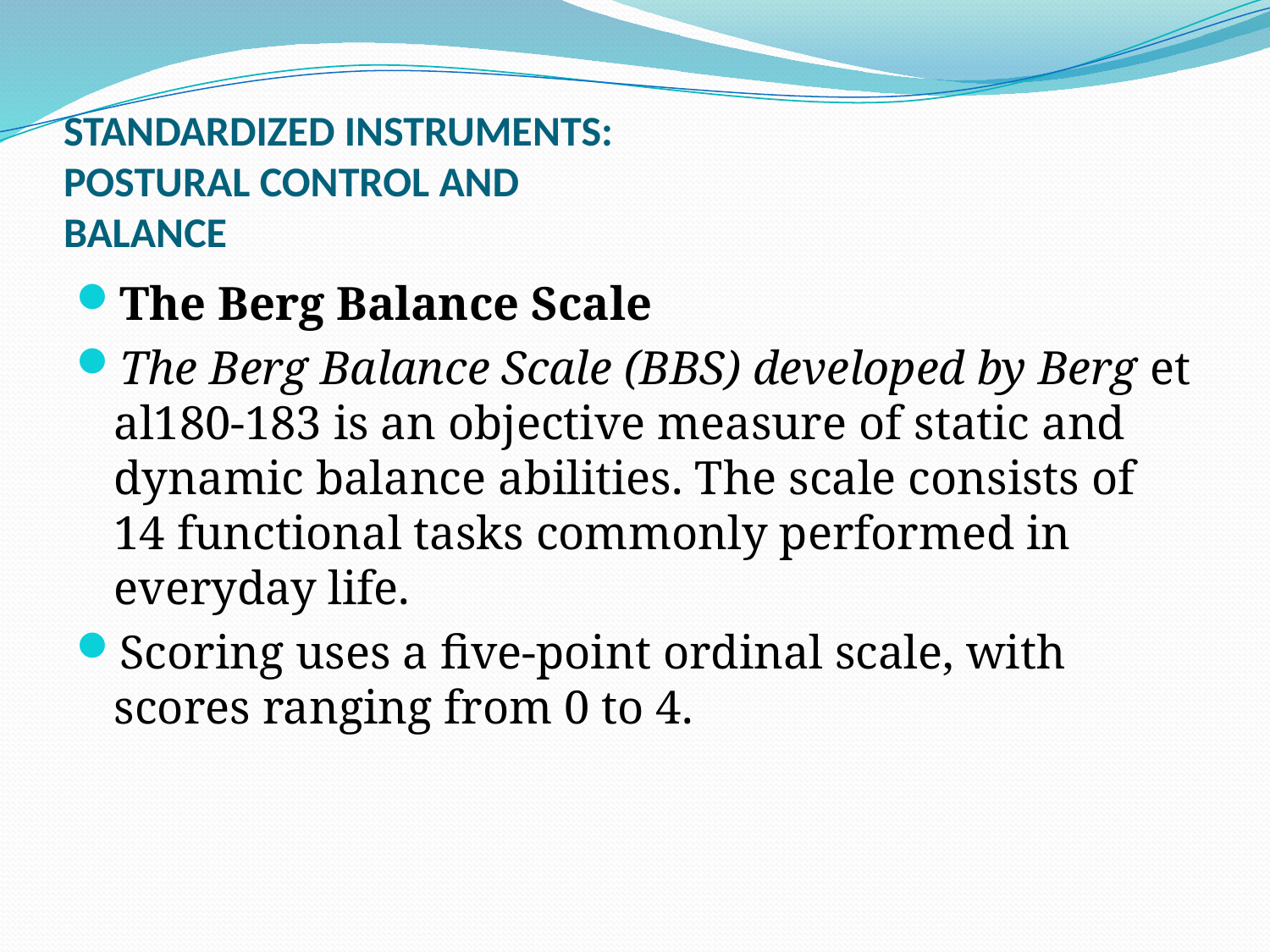

# STANDARDIZED INSTRUMENTS: POSTURAL CONTROL AND BALANCE
The Berg Balance Scale
The Berg Balance Scale (BBS) developed by Berg et al180-183 is an objective measure of static and dynamic balance abilities. The scale consists of 14 functional tasks commonly performed in everyday life.
Scoring uses a five-point ordinal scale, with  scores ranging from 0 to 4.